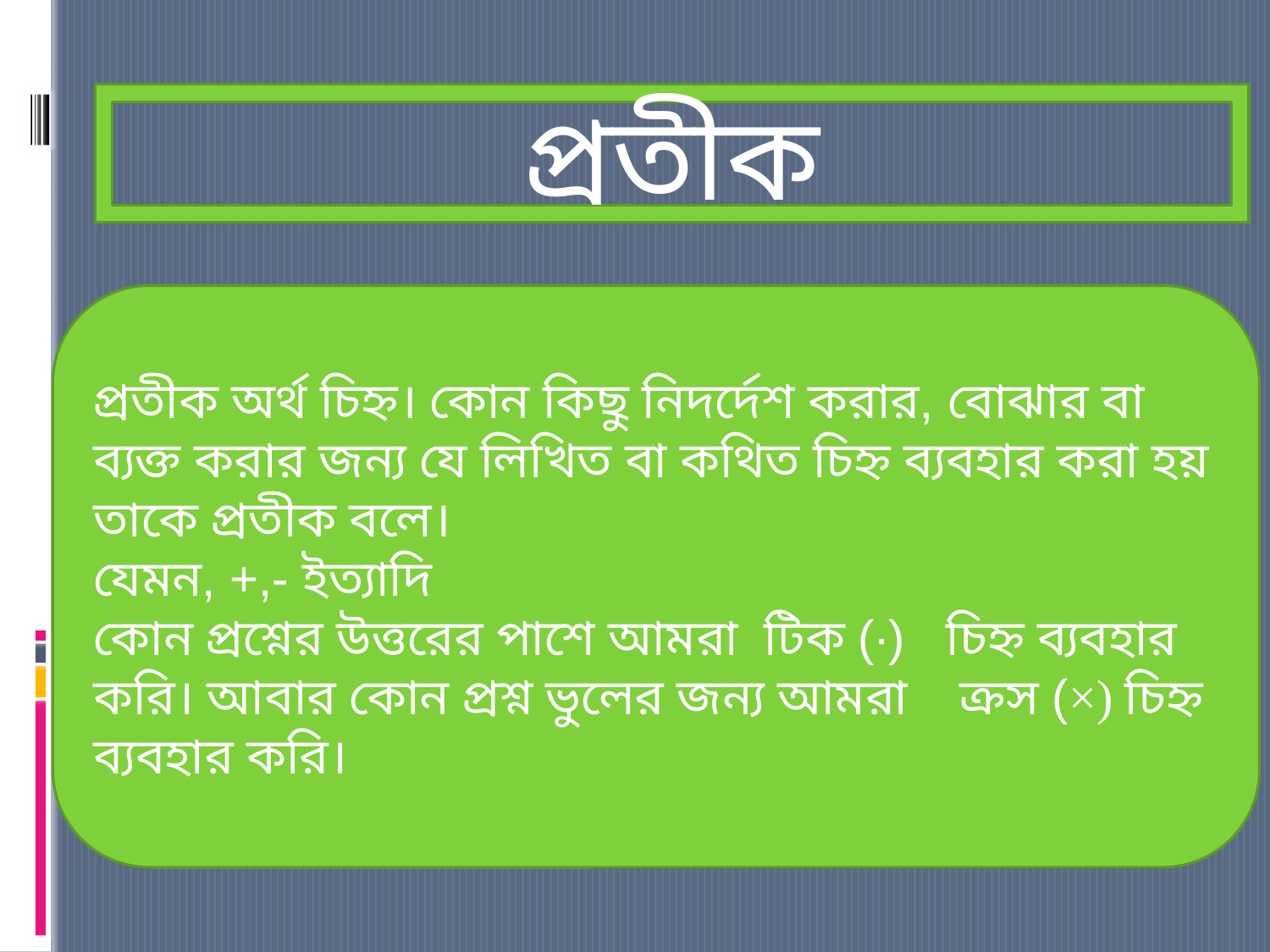

প্রতীক
প্রতীক অর্থ চিহ্ন। কোন কিছু নিদর্দেশ করার, বোঝার বা ব্যক্ত করার জন্য যে লিখিত বা কথিত চিহ্ন ব্যবহার করা হয় তাকে প্রতীক বলে।
যেমন, +,- ইত্যাদি
কোন প্রশ্নের উত্তরের পাশে আমরা  টিক (∙)   চিহ্ন ব্যবহার করি। আবার কোন প্রশ্ন ভুলের জন্য আমরা    ক্রস (×) চিহ্ন ব্যবহার করি।